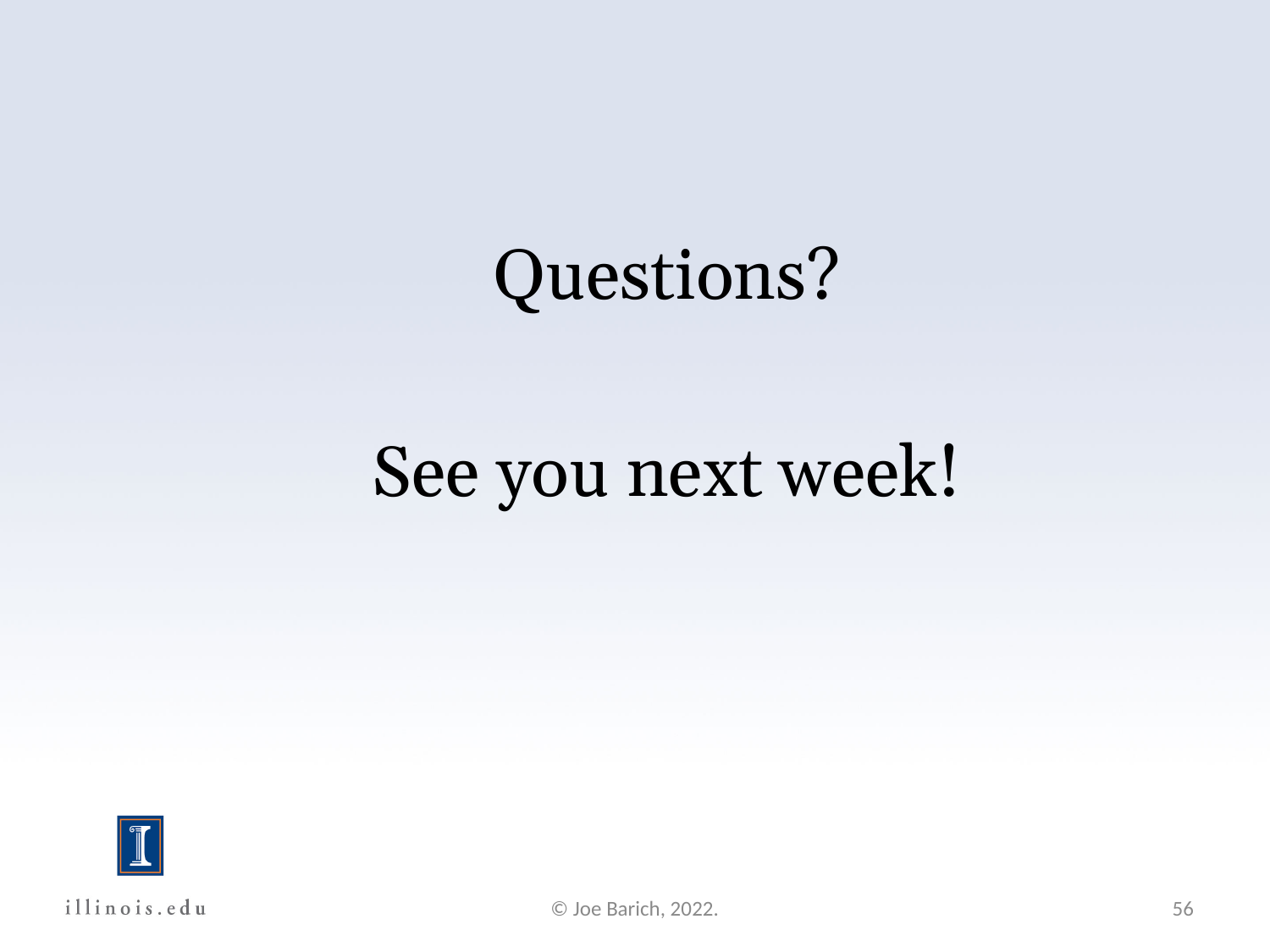

Questions?

See you next week!

© Joe Barich, 2022.
56